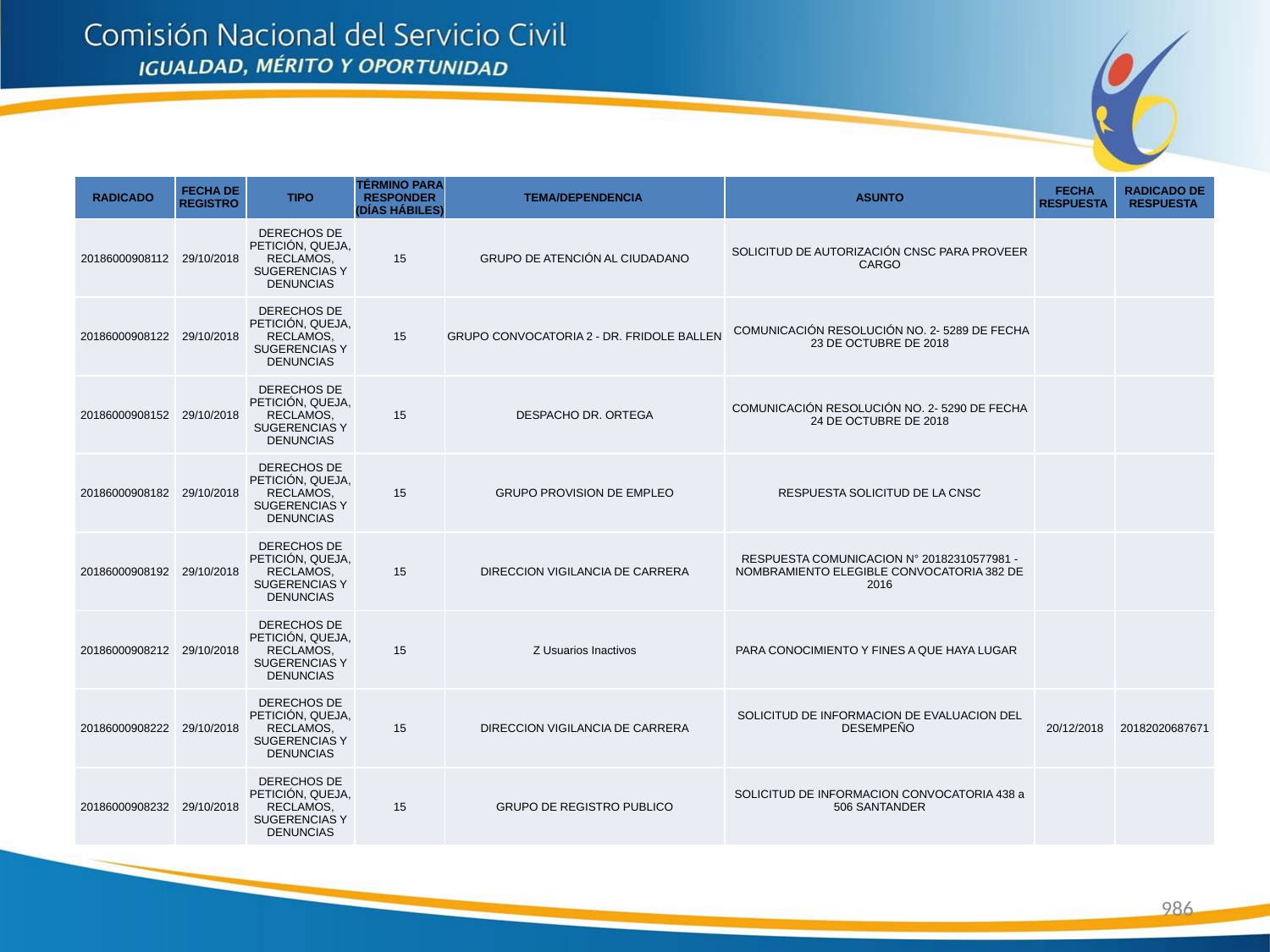

| RADICADO | FECHA DE REGISTRO | TIPO | TÉRMINO PARA RESPONDER (DÍAS HÁBILES) | TEMA/DEPENDENCIA | ASUNTO | FECHA RESPUESTA | RADICADO DE RESPUESTA |
| --- | --- | --- | --- | --- | --- | --- | --- |
| 20186000908112 | 29/10/2018 | DERECHOS DE PETICIÓN, QUEJA, RECLAMOS, SUGERENCIAS Y DENUNCIAS | 15 | GRUPO DE ATENCIÓN AL CIUDADANO | SOLICITUD DE AUTORIZACIÓN CNSC PARA PROVEER CARGO |  |  |
| 20186000908122 | 29/10/2018 | DERECHOS DE PETICIÓN, QUEJA, RECLAMOS, SUGERENCIAS Y DENUNCIAS | 15 | GRUPO CONVOCATORIA 2 - DR. FRIDOLE BALLEN | COMUNICACIÓN RESOLUCIÓN NO. 2- 5289 DE FECHA 23 DE OCTUBRE DE 2018 |  |  |
| 20186000908152 | 29/10/2018 | DERECHOS DE PETICIÓN, QUEJA, RECLAMOS, SUGERENCIAS Y DENUNCIAS | 15 | DESPACHO DR. ORTEGA | COMUNICACIÓN RESOLUCIÓN NO. 2- 5290 DE FECHA 24 DE OCTUBRE DE 2018 |  |  |
| 20186000908182 | 29/10/2018 | DERECHOS DE PETICIÓN, QUEJA, RECLAMOS, SUGERENCIAS Y DENUNCIAS | 15 | GRUPO PROVISION DE EMPLEO | RESPUESTA SOLICITUD DE LA CNSC |  |  |
| 20186000908192 | 29/10/2018 | DERECHOS DE PETICIÓN, QUEJA, RECLAMOS, SUGERENCIAS Y DENUNCIAS | 15 | DIRECCION VIGILANCIA DE CARRERA | RESPUESTA COMUNICACION N° 20182310577981 - NOMBRAMIENTO ELEGIBLE CONVOCATORIA 382 DE 2016 |  |  |
| 20186000908212 | 29/10/2018 | DERECHOS DE PETICIÓN, QUEJA, RECLAMOS, SUGERENCIAS Y DENUNCIAS | 15 | Z Usuarios Inactivos | PARA CONOCIMIENTO Y FINES A QUE HAYA LUGAR |  |  |
| 20186000908222 | 29/10/2018 | DERECHOS DE PETICIÓN, QUEJA, RECLAMOS, SUGERENCIAS Y DENUNCIAS | 15 | DIRECCION VIGILANCIA DE CARRERA | SOLICITUD DE INFORMACION DE EVALUACION DEL DESEMPEÑO | 20/12/2018 | 20182020687671 |
| 20186000908232 | 29/10/2018 | DERECHOS DE PETICIÓN, QUEJA, RECLAMOS, SUGERENCIAS Y DENUNCIAS | 15 | GRUPO DE REGISTRO PUBLICO | SOLICITUD DE INFORMACION CONVOCATORIA 438 a 506 SANTANDER |  |  |
986